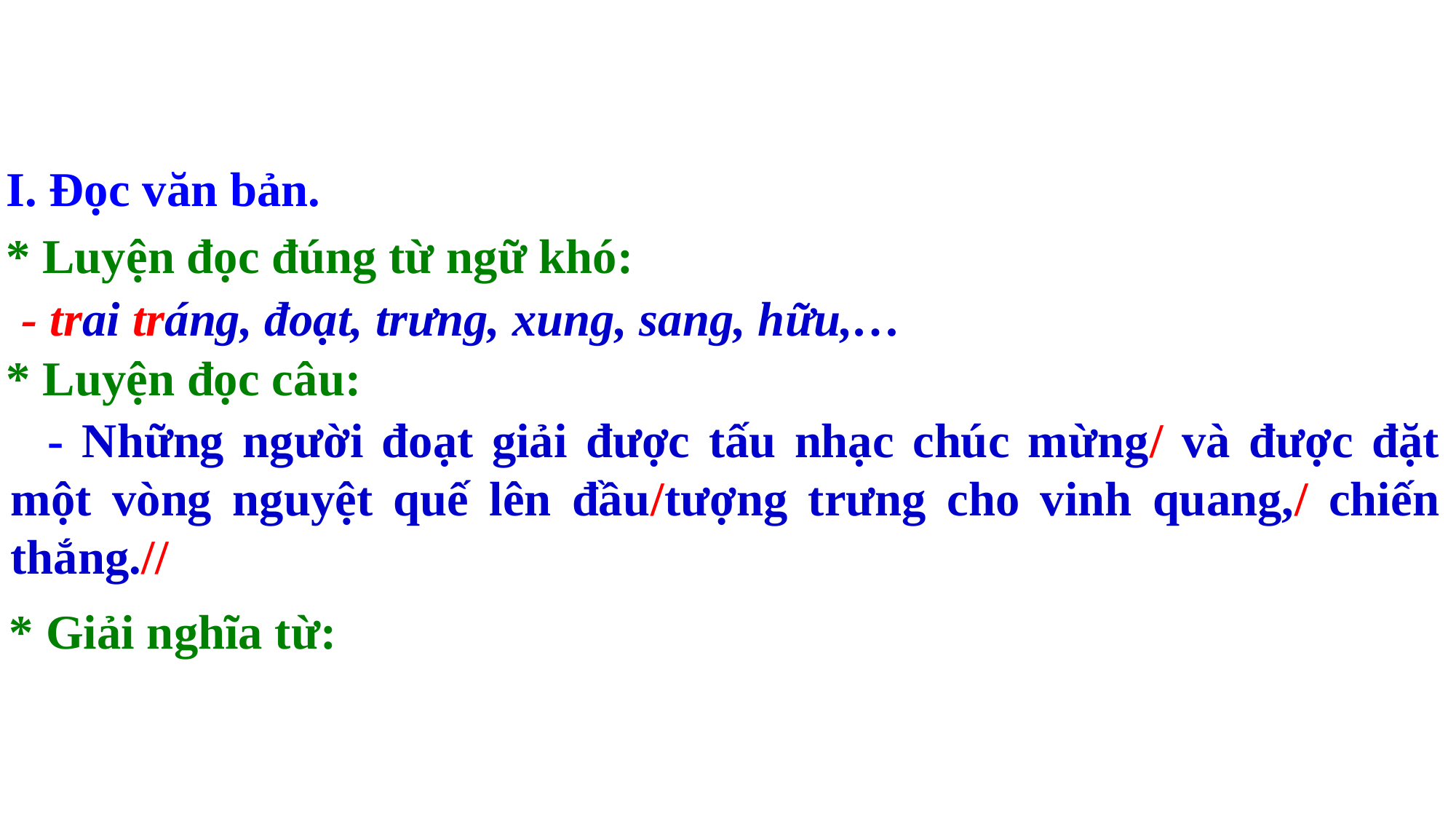

I. Đọc văn bản.
* Luyện đọc đúng từ ngữ khó:
 - trai tráng, đoạt, trưng, xung, sang, hữu,…
* Luyện đọc câu:
  - Những người đoạt giải được tấu nhạc chúc mừng/ và được đặt một vòng nguyệt quế lên đầu/tượng trưng cho vinh quang,/ chiến thắng.//
* Giải nghĩa từ: